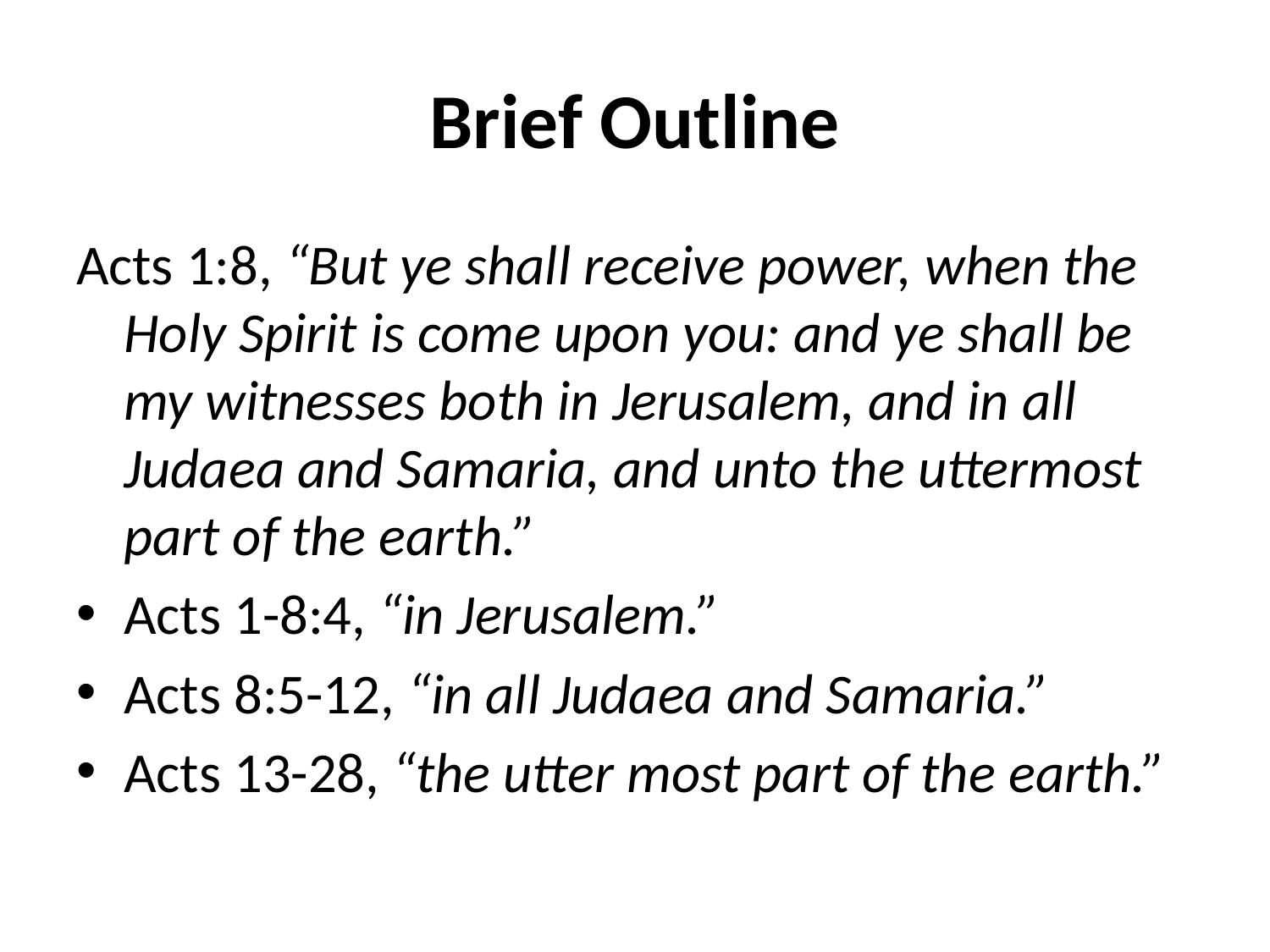

# Brief Outline
Acts 1:8, “But ye shall receive power, when the Holy Spirit is come upon you: and ye shall be my witnesses both in Jerusalem, and in all Judaea and Samaria, and unto the uttermost part of the earth.”
Acts 1-8:4, “in Jerusalem.”
Acts 8:5-12, “in all Judaea and Samaria.”
Acts 13-28, “the utter most part of the earth.”